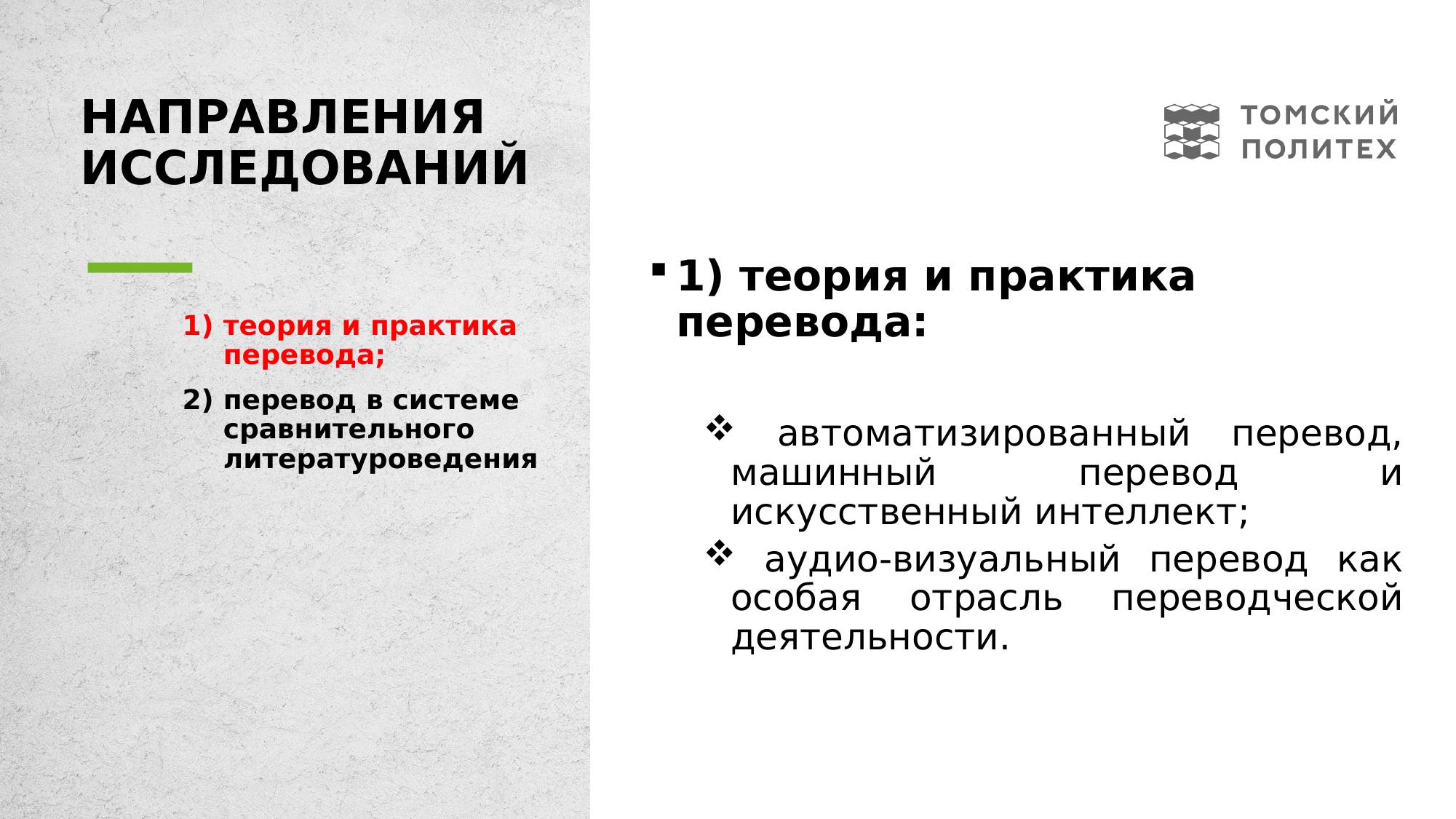

# Направления исследований
1) теория и практика перевода:

 автоматизированный перевод, машинный перевод и искусственный интеллект;
 аудио-визуальный перевод как особая отрасль переводческой деятельности.

теория и практика перевода;
перевод в системе сравнительного литературоведения